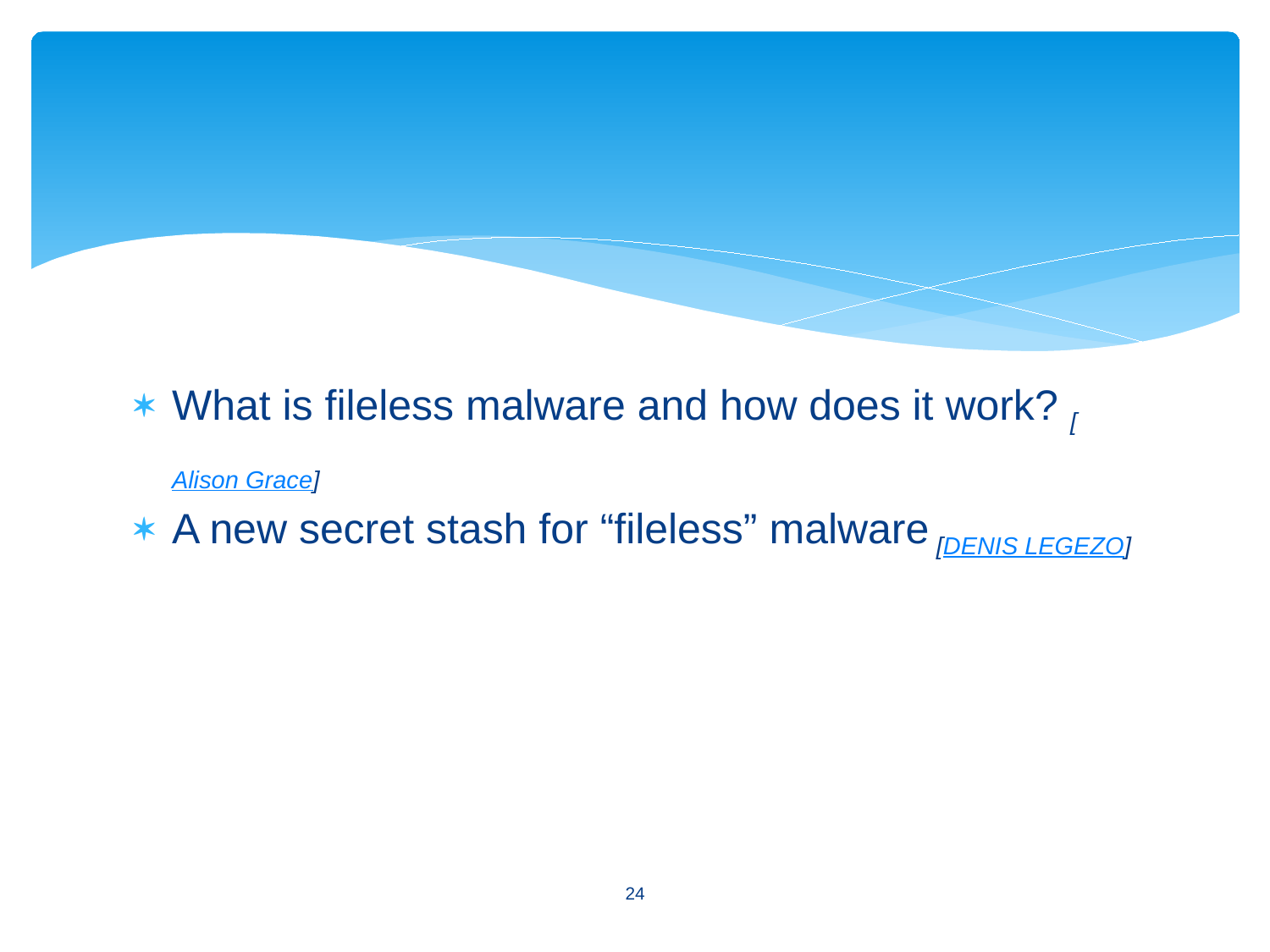

#
What is fileless malware and how does it work? [Alison Grace]
A new secret stash for “fileless” malware [DENIS LEGEZO]

24